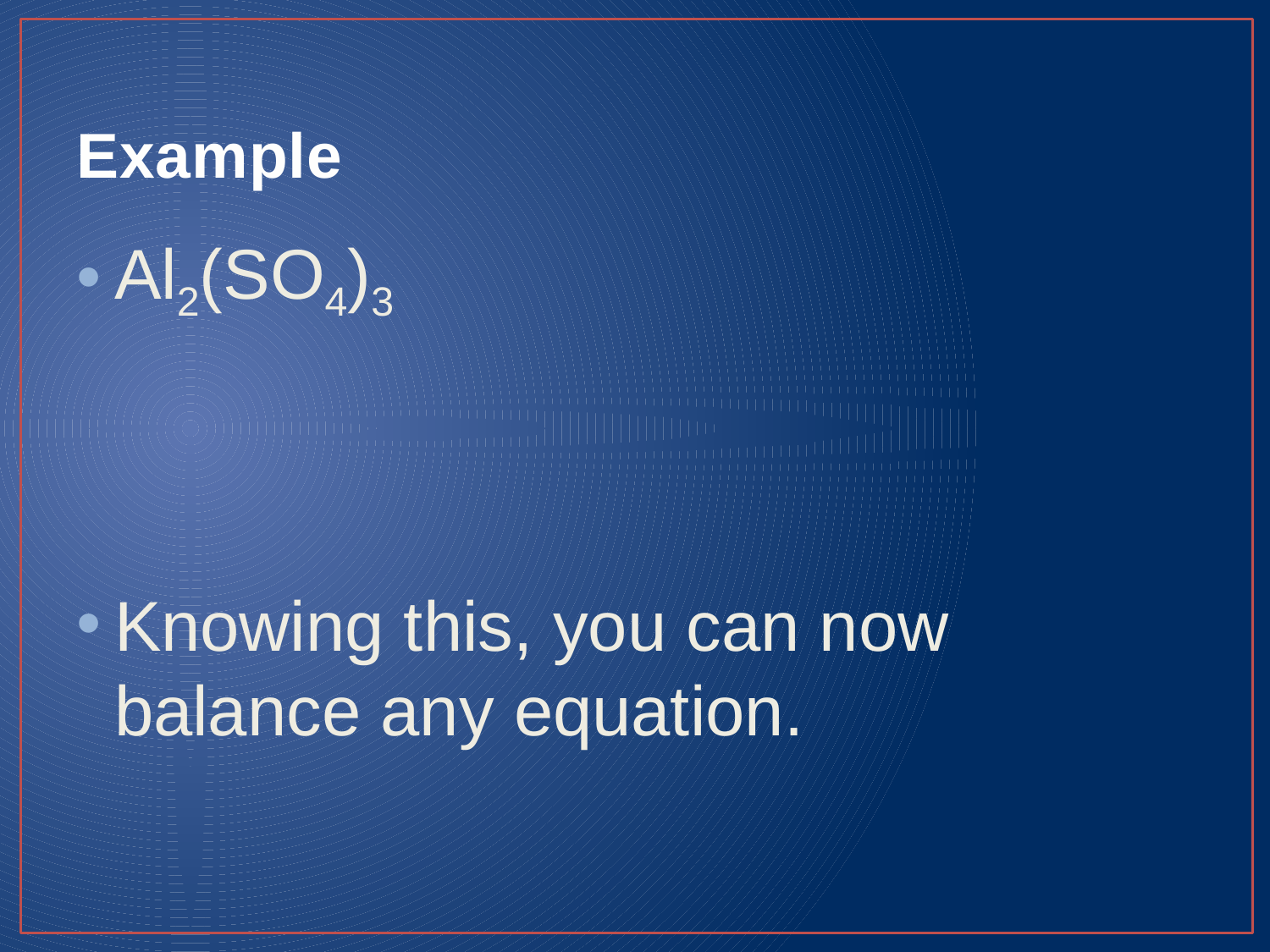

# Example
Al2(SO4)3

Knowing this, you can now balance any equation.